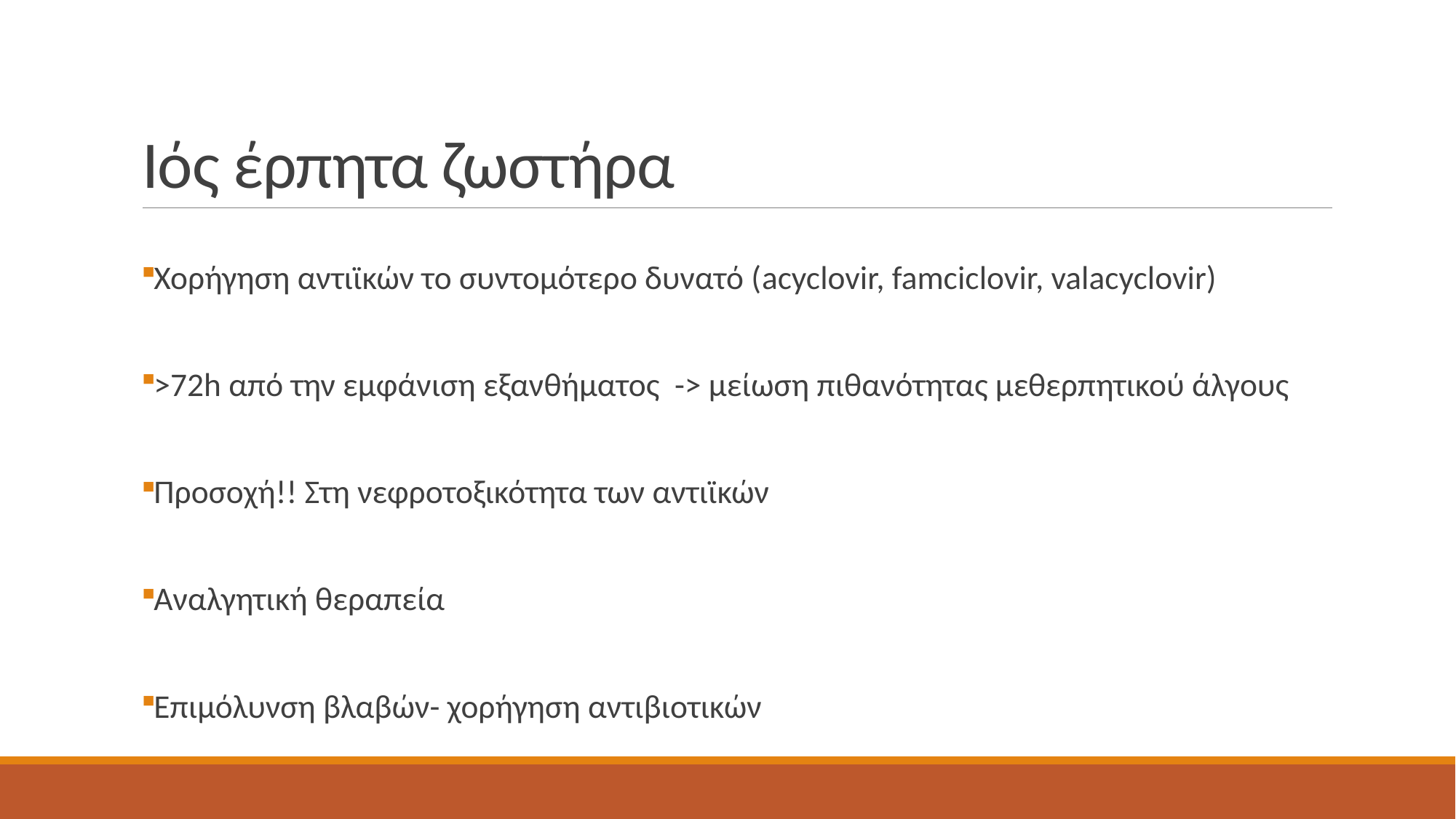

# Ιός έρπητα ζωστήρα
Χορήγηση αντιϊκών το συντομότερο δυνατό (acyclovir, famciclovir, valacyclovir)

>72h από την εμφάνιση εξανθήματος  -> μείωση πιθανότητας μεθερπητικού άλγους

Προσοχή!! Στη νεφροτοξικότητα των αντιϊκών

Αναλγητική θεραπεία

Επιμόλυνση βλαβών- χορήγηση αντιβιοτικών